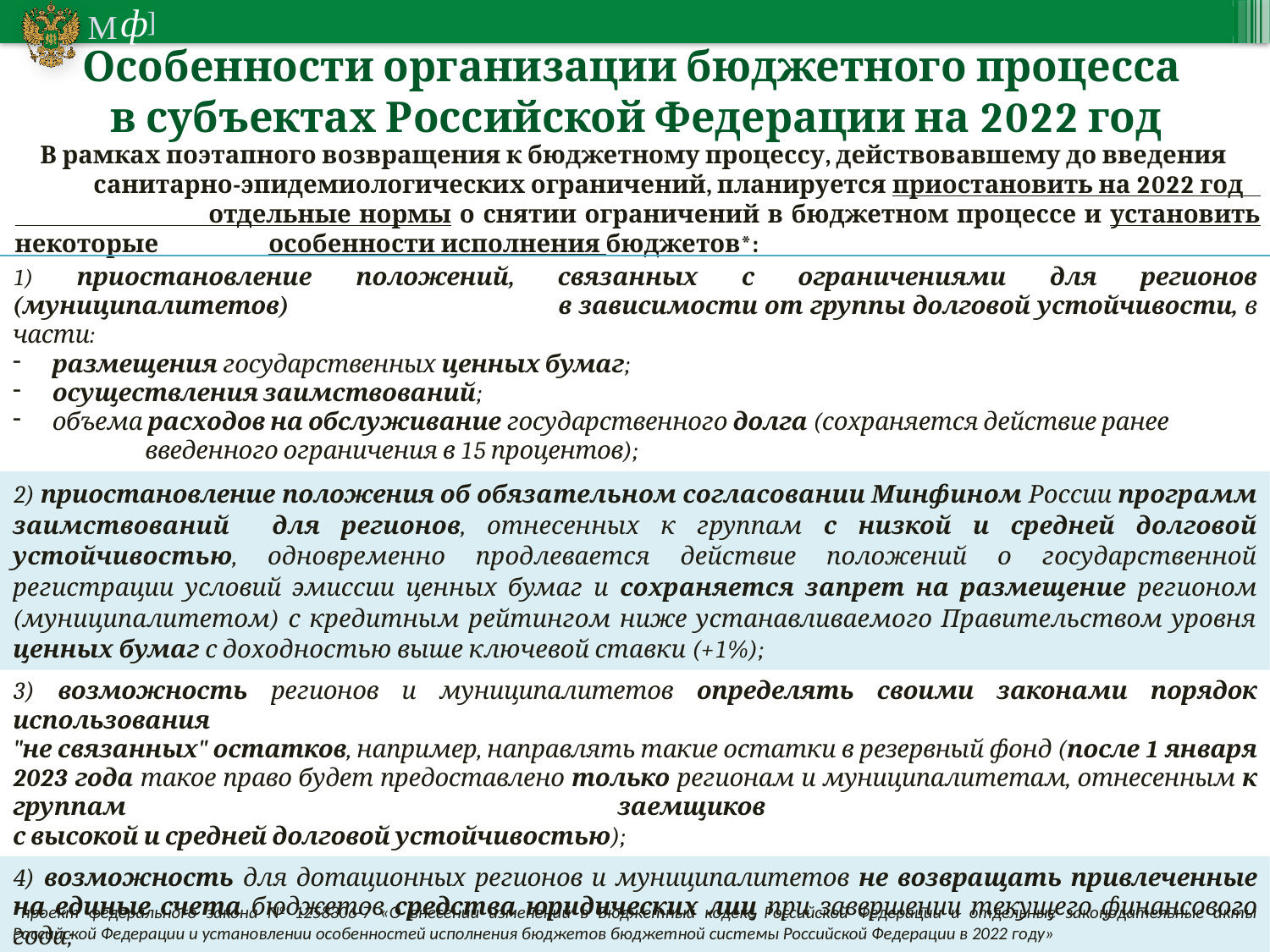

Особенности организации бюджетного процесса
в субъектах Российской Федерации на 2022 год
В рамках поэтапного возвращения к бюджетному процессу, действовавшему до введения                     санитарно-эпидемиологических ограничений, планируется приостановить на 2022 год                            отдельные нормы о снятии ограничений в бюджетном процессе и установить некоторые                    особенности исполнения бюджетов*:
| приостановление положений, связанных с ограничениями для регионов (муниципалитетов) в зависимости от группы долговой устойчивости, в части: размещения государственных ценных бумаг; осуществления заимствований; объема расходов на обслуживание государственного долга (сохраняется действие ранее введенного ограничения в 15 процентов); |
| --- |
| 2) приостановление положения об обязательном согласовании Минфином России программ заимствований для регионов, отнесенных к группам с низкой и средней долговой устойчивостью, одновременно продлевается действие положений о государственной регистрации условий эмиссии ценных бумаг и сохраняется запрет на размещение регионом (муниципалитетом) с кредитным рейтингом ниже устанавливаемого Правительством уровня ценных бумаг с доходностью выше ключевой ставки (+1%); |
| 3) возможность регионов и муниципалитетов определять своими законами порядок использования "не связанных" остатков, например, направлять такие остатки в резервный фонд (после 1 января 2023 года такое право будет предоставлено только регионам и муниципалитетам, отнесенным к группам заемщиков с высокой и средней долговой устойчивостью); |
| 4) возможность для дотационных регионов и муниципалитетов не возвращать привлеченные на единые счета бюджетов средства юридических лиц при завершении текущего финансового года; |
| 5) возможность превышения по итогам исполнения бюджета предельного объема госдолга субъекта РФ на сумму бюджетных ассигнований, направленных регионом на реализацию новых инвестиционных проектов. |
*проект федерального закона № 1258306-7 «О внесении изменений в Бюджетный кодекс Российской Федерации и отдельные законодательные акты Российской Федерации и установлении особенностей исполнения бюджетов бюджетной системы Российской Федерации в 2022 году»